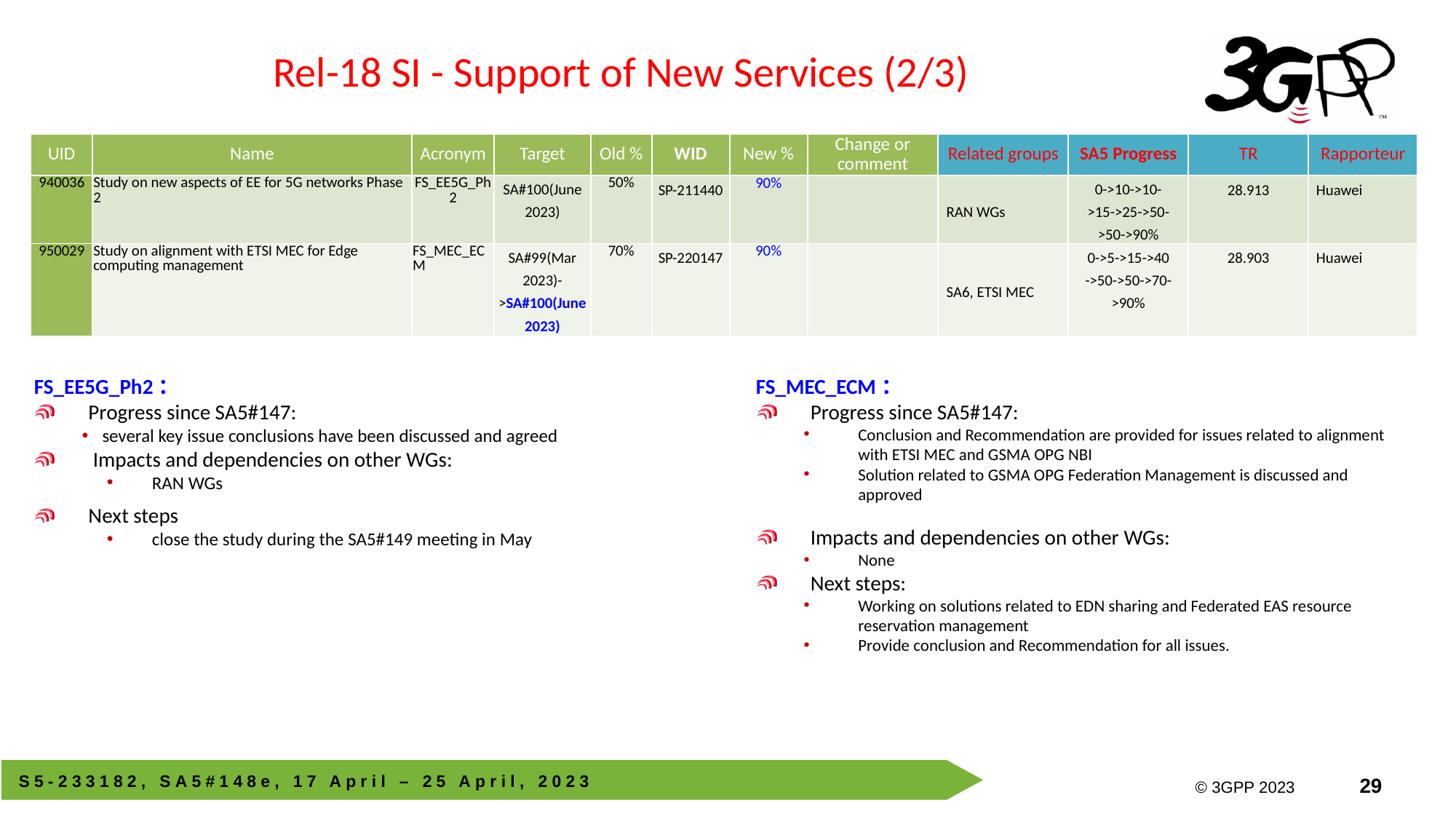

# Rel-18 SI - Support of New Services (2/3)
| UID | Name | Acronym | Target | Old % | WID | New % | Change or comment | Related groups | SA5 Progress | TR | Rapporteur |
| --- | --- | --- | --- | --- | --- | --- | --- | --- | --- | --- | --- |
| 940036 | Study on new aspects of EE for 5G networks Phase 2 | FS\_EE5G\_Ph2 | SA#100(June 2023) | 50% | SP-211440 | 90% |  | RAN WGs | 0->10->10->15->25->50->50->90% | 28.913 | Huawei |
| 950029 | Study on alignment with ETSI MEC for Edge computing management | FS\_MEC\_ECM | SA#99(Mar 2023)->SA#100(June 2023) | 70% | SP-220147 | 90% |  | SA6, ETSI MEC | 0->5->15->40 ->50->50->70->90% | 28.903 | Huawei |
FS_EE5G_Ph2：
Progress since SA5#147:
several key issue conclusions have been discussed and agreed
 Impacts and dependencies on other WGs:
RAN WGs
Next steps
close the study during the SA5#149 meeting in May
FS_MEC_ECM：
Progress since SA5#147:
Conclusion and Recommendation are provided for issues related to alignment with ETSI MEC and GSMA OPG NBI
Solution related to GSMA OPG Federation Management is discussed and approved

Impacts and dependencies on other WGs:
None
Next steps:
Working on solutions related to EDN sharing and Federated EAS resource reservation management
Provide conclusion and Recommendation for all issues.